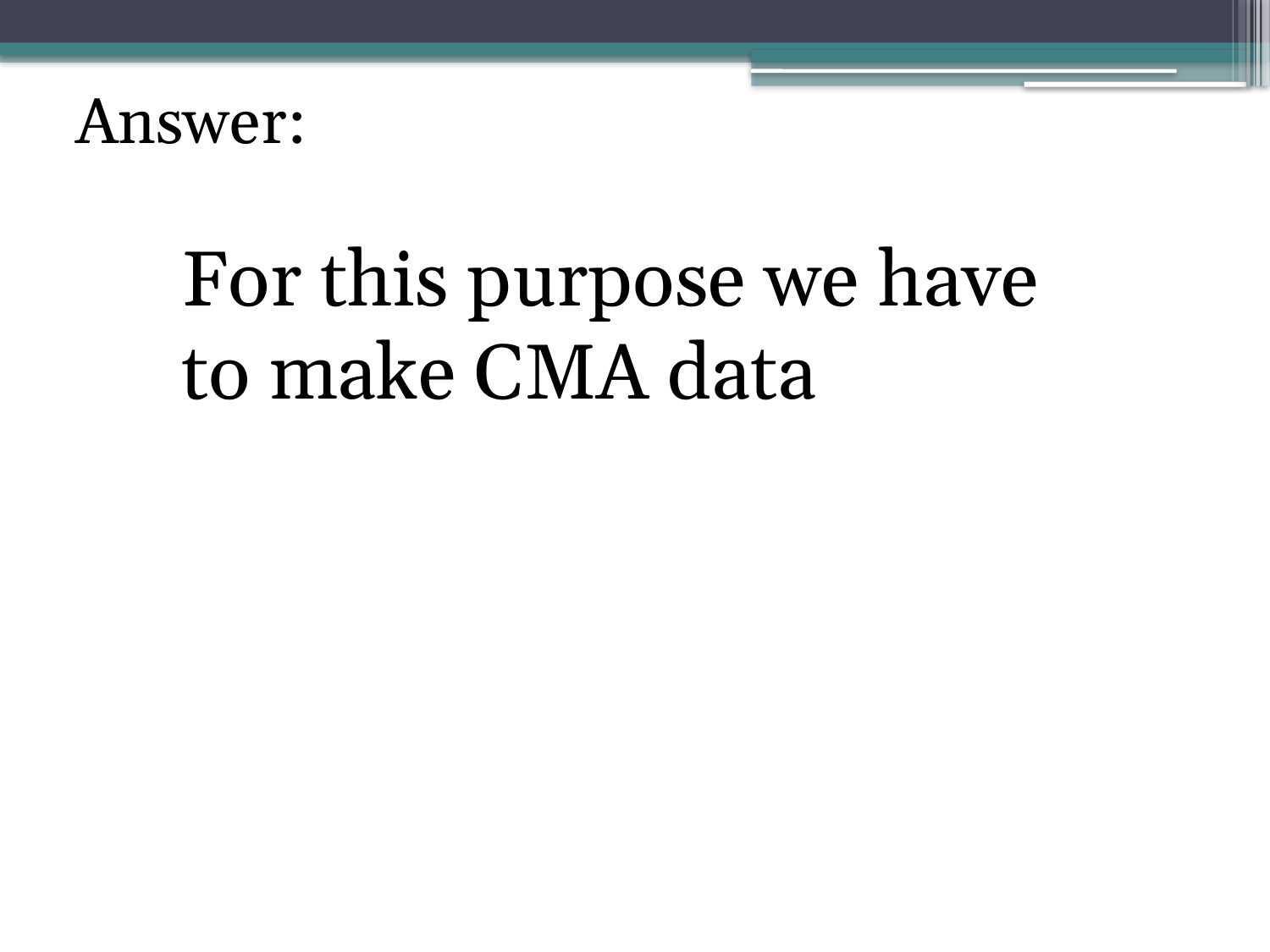

Answer:
For this purpose we have to make CMA data